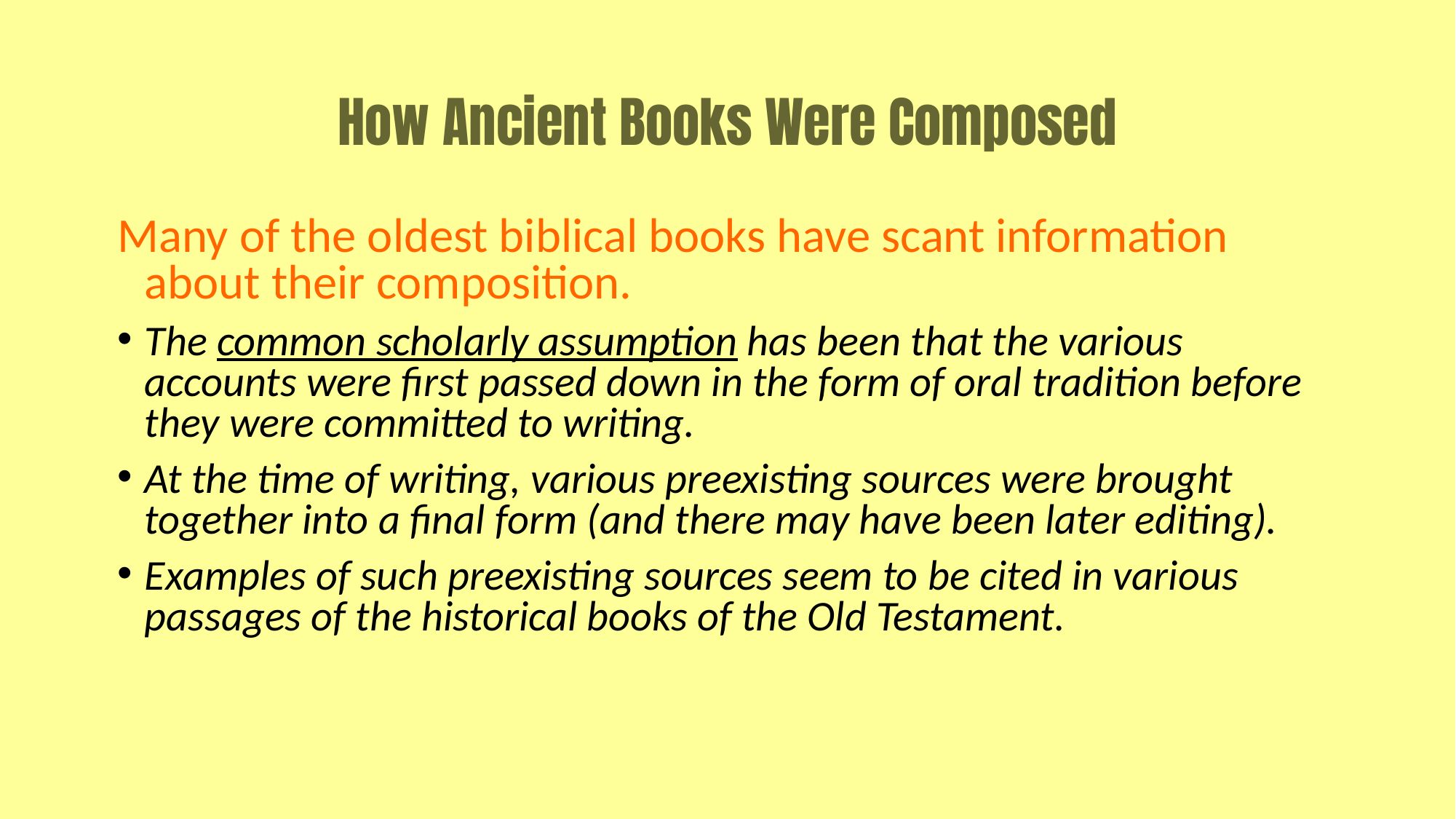

# How Ancient Books Were Composed
Many of the oldest biblical books have scant information about their composition.
The common scholarly assumption has been that the various accounts were first passed down in the form of oral tradition before they were committed to writing.
At the time of writing, various preexisting sources were brought together into a final form (and there may have been later editing).
Examples of such preexisting sources seem to be cited in various passages of the historical books of the Old Testament.
87